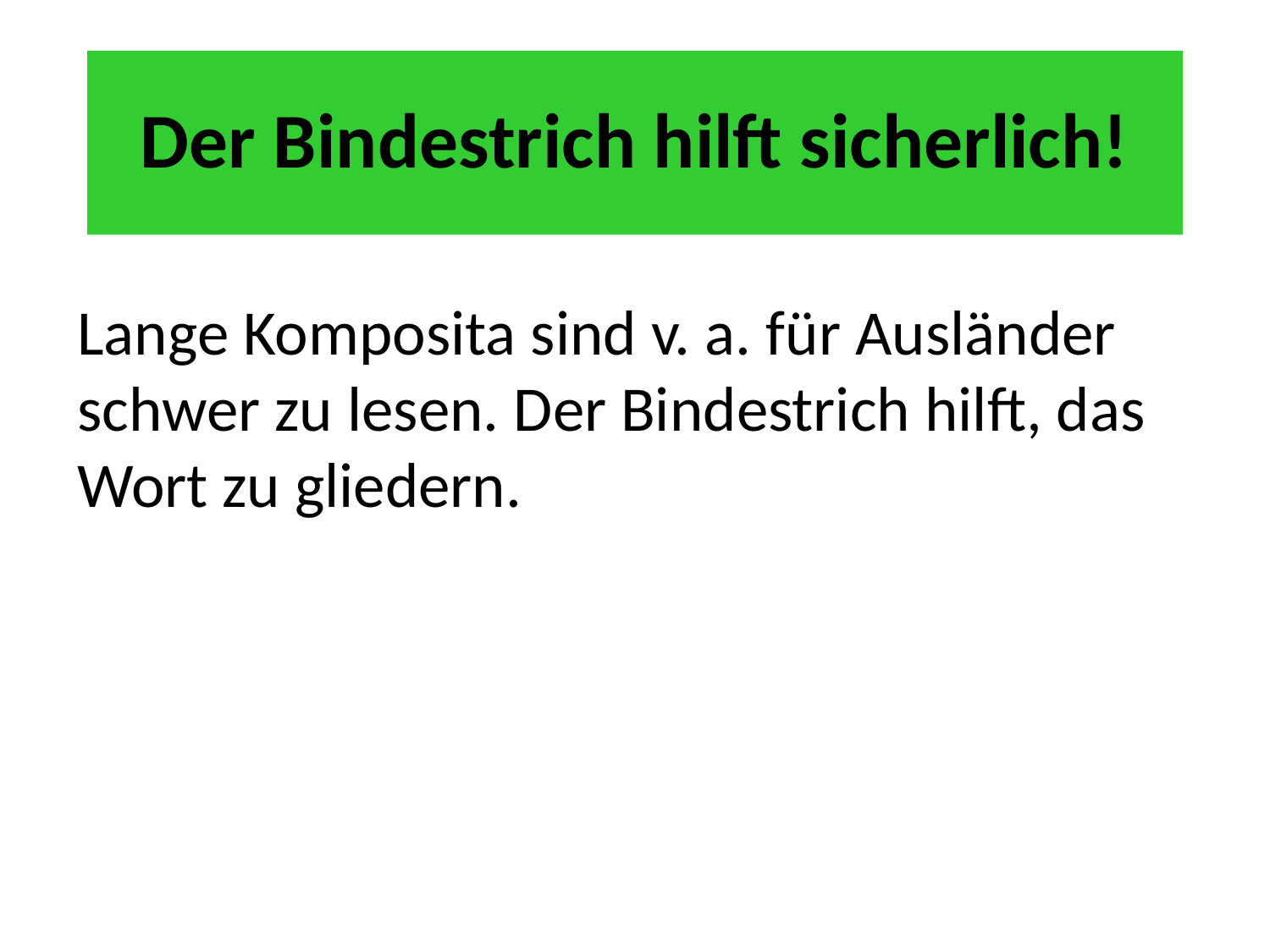

# Der Bindestrich hilft sicherlich!

Lange Komposita sind v. a. für Ausländer schwer zu lesen. Der Bindestrich hilft, das Wort zu gliedern.